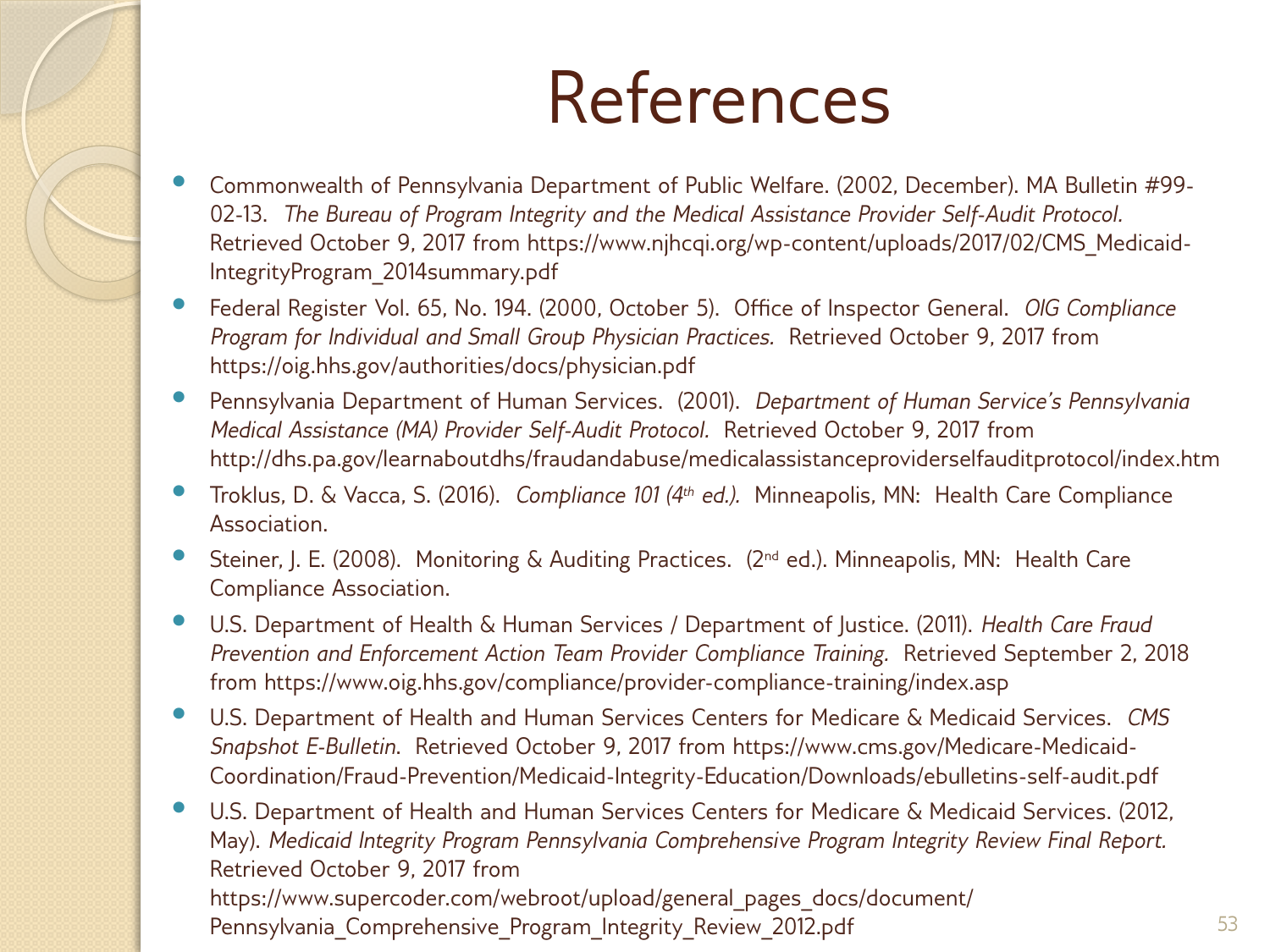

# References

Commonwealth of Pennsylvania Department of Public Welfare. (2002, December). MA Bulletin #99-02-13.  The Bureau of Program Integrity and the Medical Assistance Provider Self-Audit Protocol.  Retrieved October 9, 2017 from https://www.njhcqi.org/wp-content/uploads/2017/02/CMS_Medicaid-IntegrityProgram_2014summary.pdf
Federal Register Vol. 65, No. 194. (2000, October 5).  Office of Inspector General.  OIG Compliance Program for Individual and Small Group Physician Practices.  Retrieved October 9, 2017 from https://oig.hhs.gov/authorities/docs/physician.pdf
Pennsylvania Department of Human Services.  (2001).  Department of Human Service’s Pennsylvania Medical Assistance (MA) Provider Self-Audit Protocol.  Retrieved October 9, 2017 from http://dhs.pa.gov/learnaboutdhs/fraudandabuse/medicalassistanceproviderselfauditprotocol/index.htm
Troklus, D. & Vacca, S. (2016).  Compliance 101 (4th ed.).  Minneapolis, MN:  Health Care Compliance Association.
Steiner, J. E. (2008).  Monitoring & Auditing Practices.  (2nd ed.). Minneapolis, MN:  Health Care Compliance Association.
U.S. Department of Health & Human Services / Department of Justice. (2011). Health Care Fraud Prevention and Enforcement Action Team Provider Compliance Training.  Retrieved September 2, 2018 from https://www.oig.hhs.gov/compliance/provider-compliance-training/index.asp
U.S. Department of Health and Human Services Centers for Medicare & Medicaid Services.  CMS Snapshot E-Bulletin.  Retrieved October 9, 2017 from https://www.cms.gov/Medicare-Medicaid-Coordination/Fraud-Prevention/Medicaid-Integrity-Education/Downloads/ebulletins-self-audit.pdf
U.S. Department of Health and Human Services Centers for Medicare & Medicaid Services. (2012, May). Medicaid Integrity Program Pennsylvania Comprehensive Program Integrity Review Final Report.  Retrieved October 9, 2017 from https://www.supercoder.com/webroot/upload/general_pages_docs/document/Pennsylvania_Comprehensive_Program_Integrity_Review_2012.pdf

53